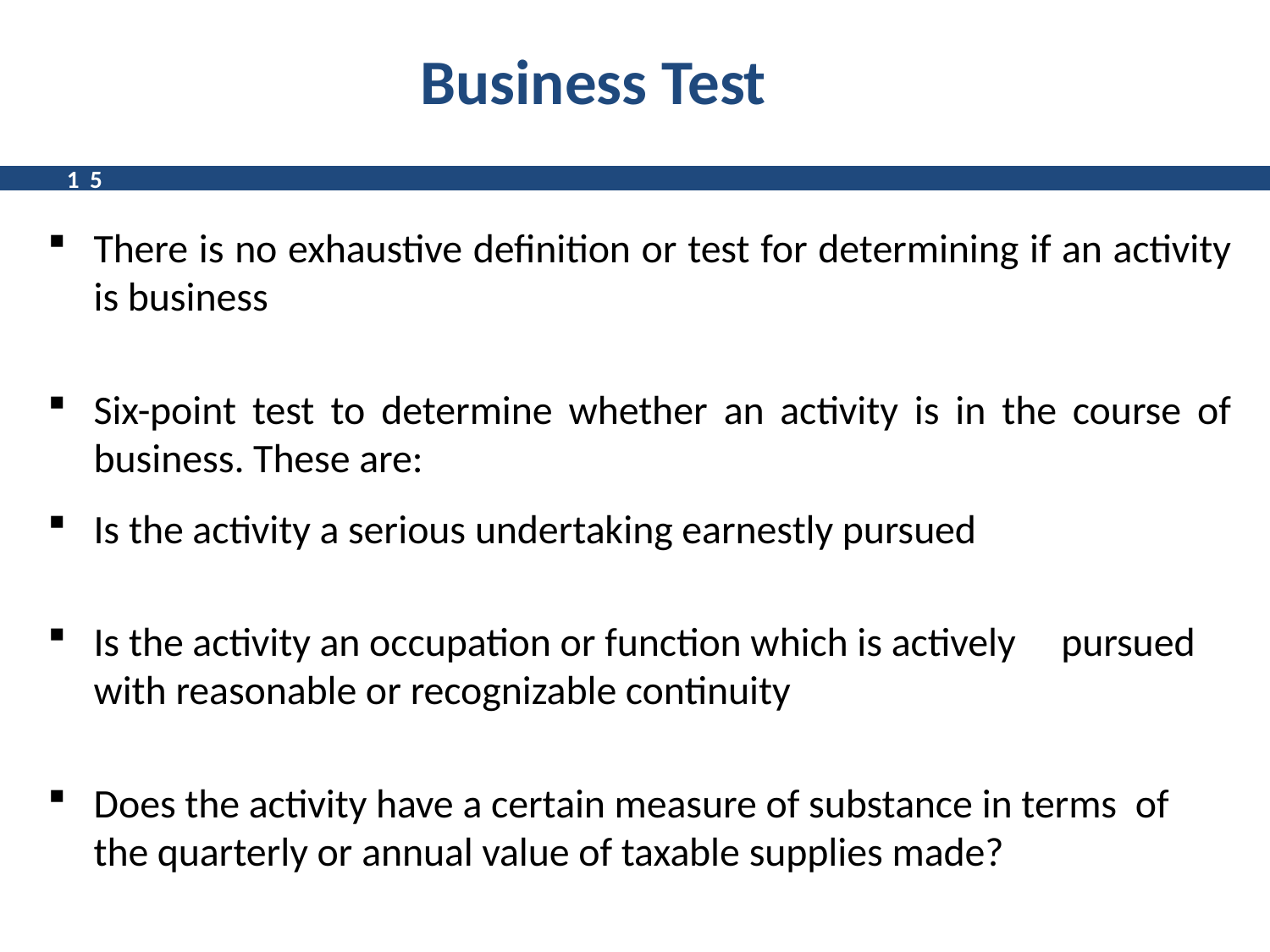

# Business Test

15
There is no exhaustive definition or test for determining if an activity is business

Six-point test to determine whether an activity is in the course of business. These are:

Is the activity a serious undertaking earnestly pursued

Is the activity an occupation or function which is actively     pursued with reasonable or recognizable continuity

Does the activity have a certain measure of substance in terms  of the quarterly or annual value of taxable supplies made?